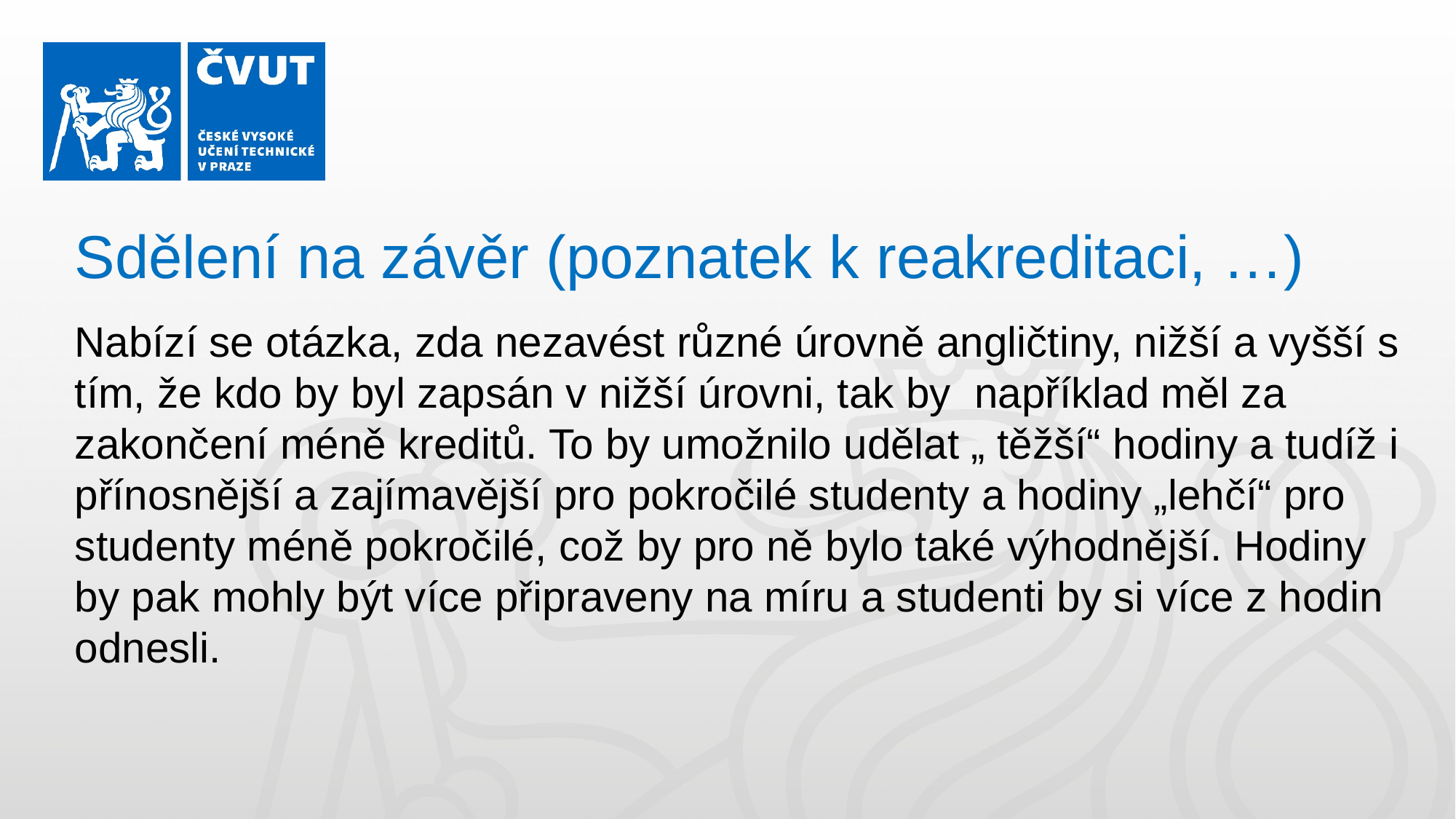

Sdělení na závěr (poznatek k reakreditaci, …)
Nabízí se otázka, zda nezavést různé úrovně angličtiny, nižší a vyšší s tím, že kdo by byl zapsán v nižší úrovni, tak by  například měl za zakončení méně kreditů. To by umožnilo udělat „ těžší“ hodiny a tudíž i přínosnější a zajímavější pro pokročilé studenty a hodiny „lehčí“ pro studenty méně pokročilé, což by pro ně bylo také výhodnější. Hodiny by pak mohly být více připraveny na míru a studenti by si více z hodin odnesli.